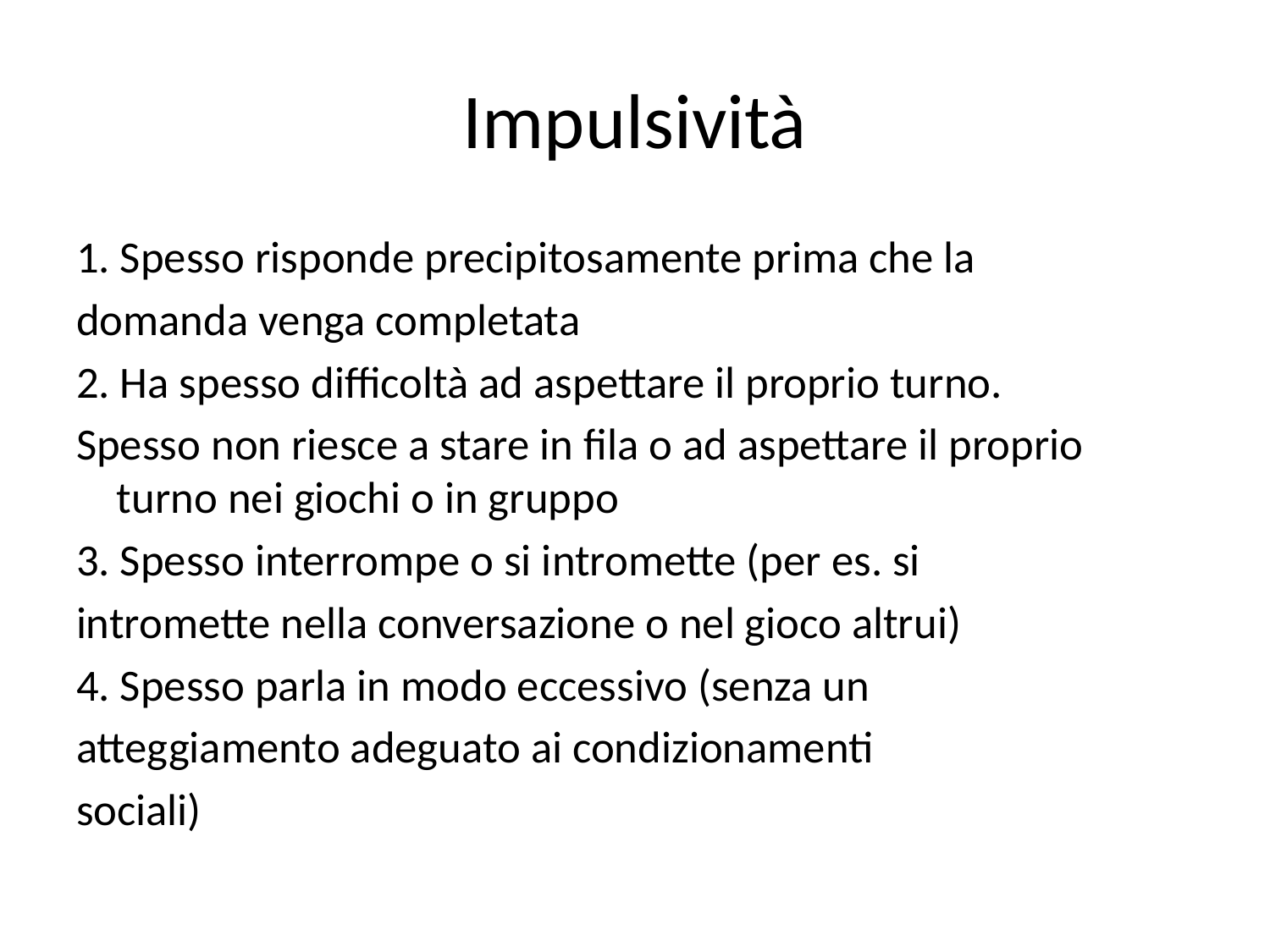

# Impulsività
1. Spesso risponde precipitosamente prima che la
domanda venga completata
2. Ha spesso difficoltà ad aspettare il proprio turno.
Spesso non riesce a stare in fila o ad aspettare il proprio turno nei giochi o in gruppo
3. Spesso interrompe o si intromette (per es. si
intromette nella conversazione o nel gioco altrui)
4. Spesso parla in modo eccessivo (senza un
atteggiamento adeguato ai condizionamenti
sociali)